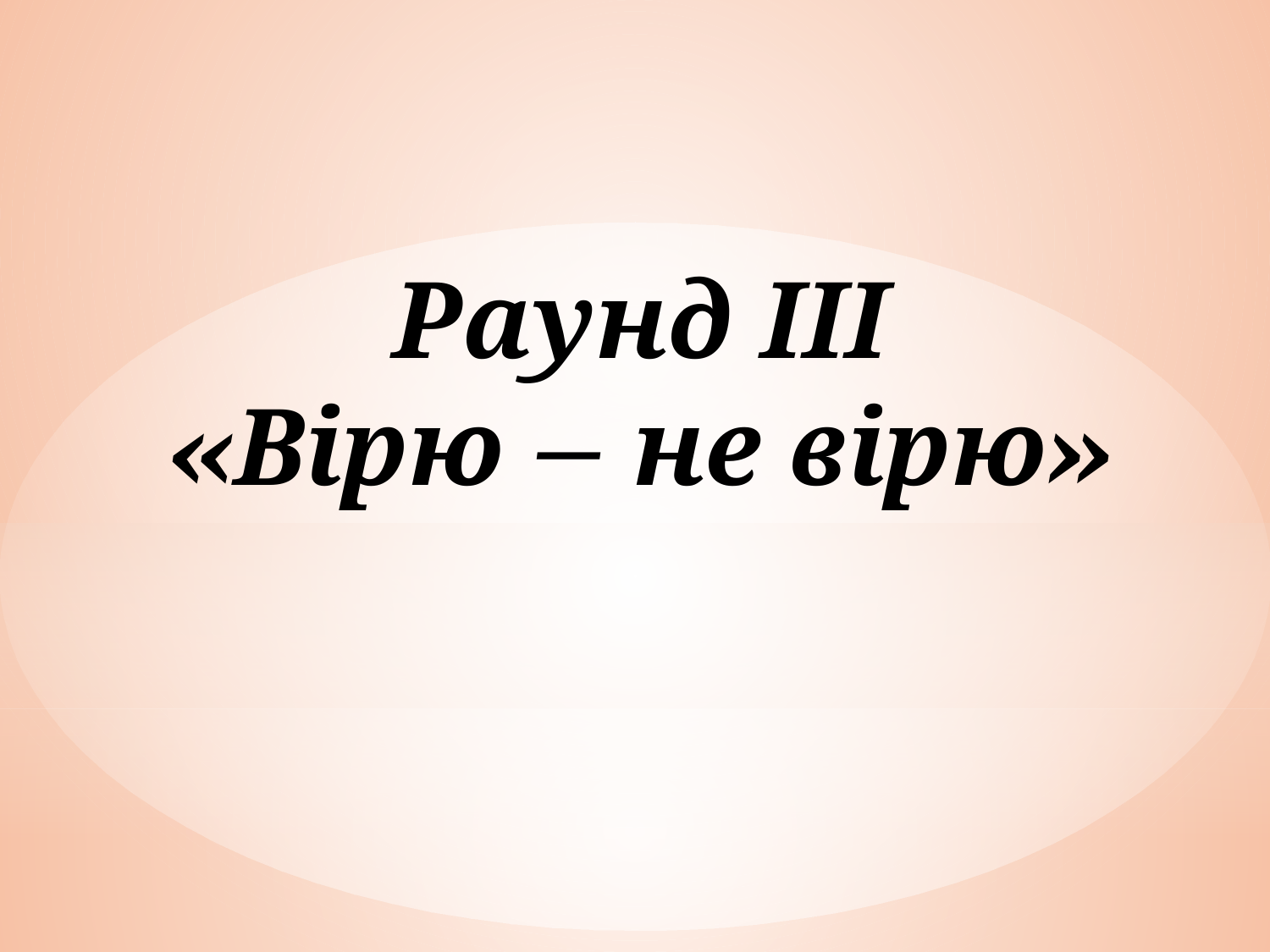

# Раунд ІІІ «Вірю – не вірю»